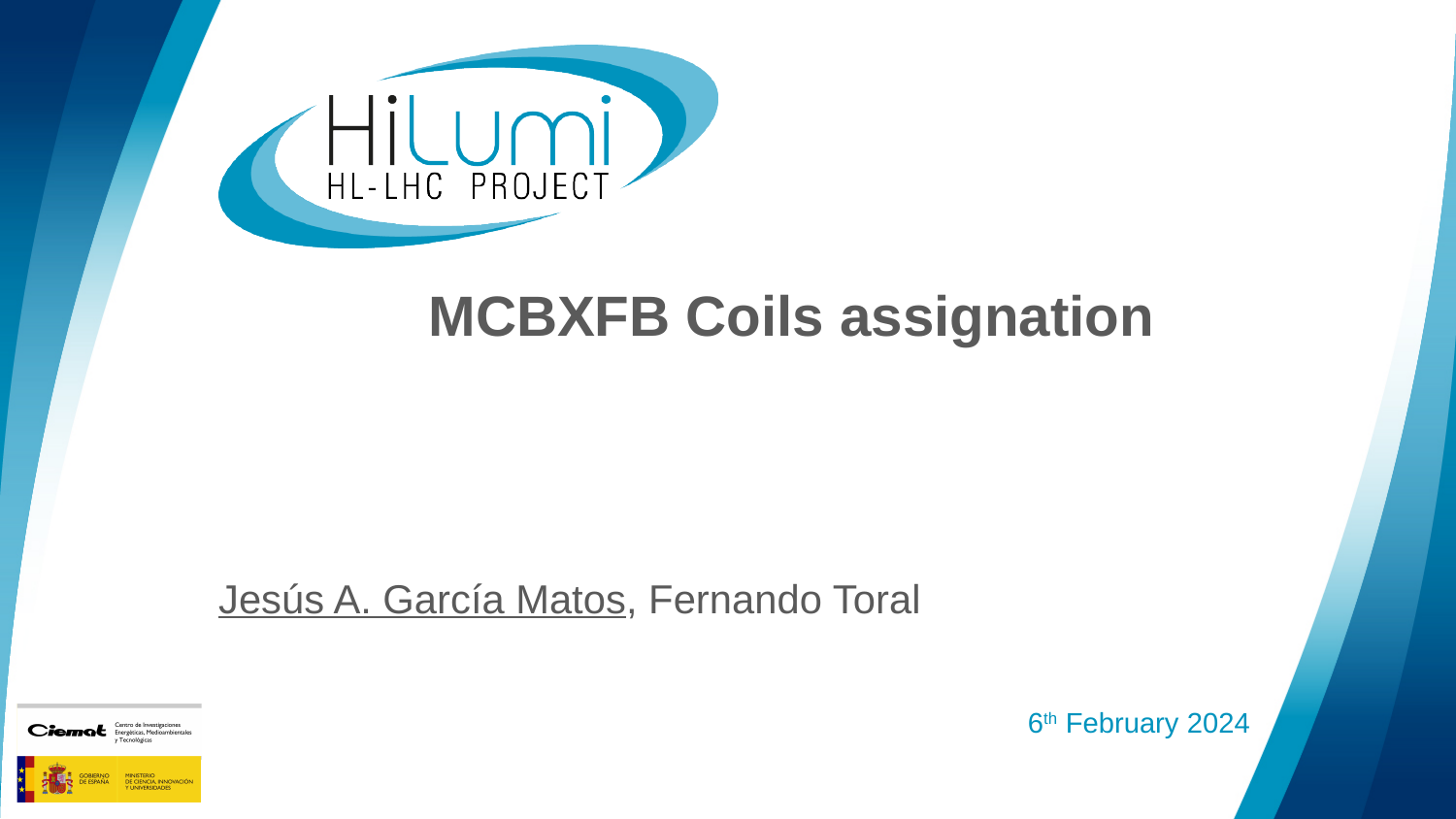

# MCBXFB Coils assignation
Jesús A. García Matos, Fernando Toral
6th February 2024